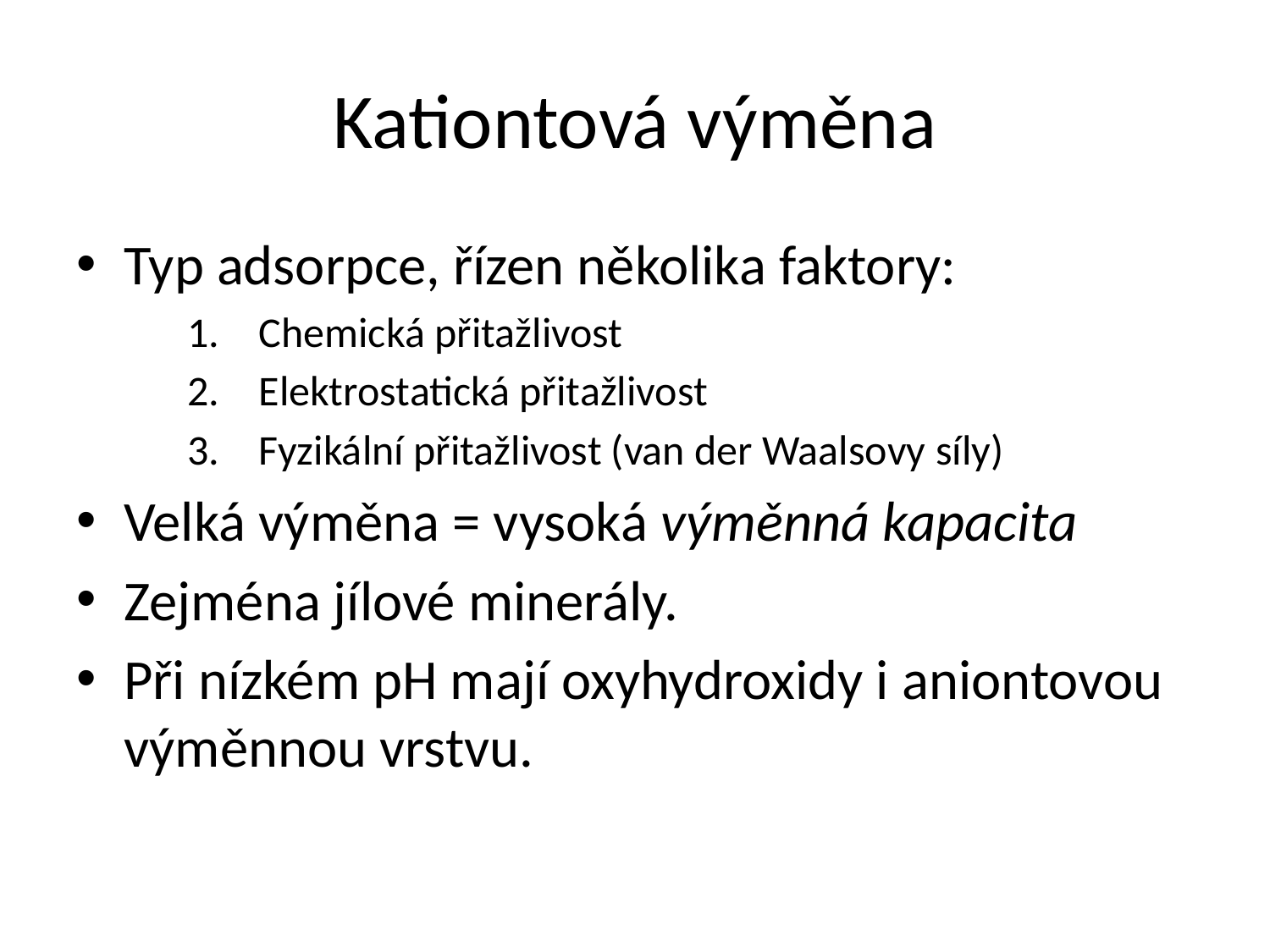

# Kationtová výměna
Typ adsorpce, řízen několika faktory:
Chemická přitažlivost
Elektrostatická přitažlivost
Fyzikální přitažlivost (van der Waalsovy síly)
Velká výměna = vysoká výměnná kapacita
Zejména jílové minerály.
Při nízkém pH mají oxyhydroxidy i aniontovou výměnnou vrstvu.